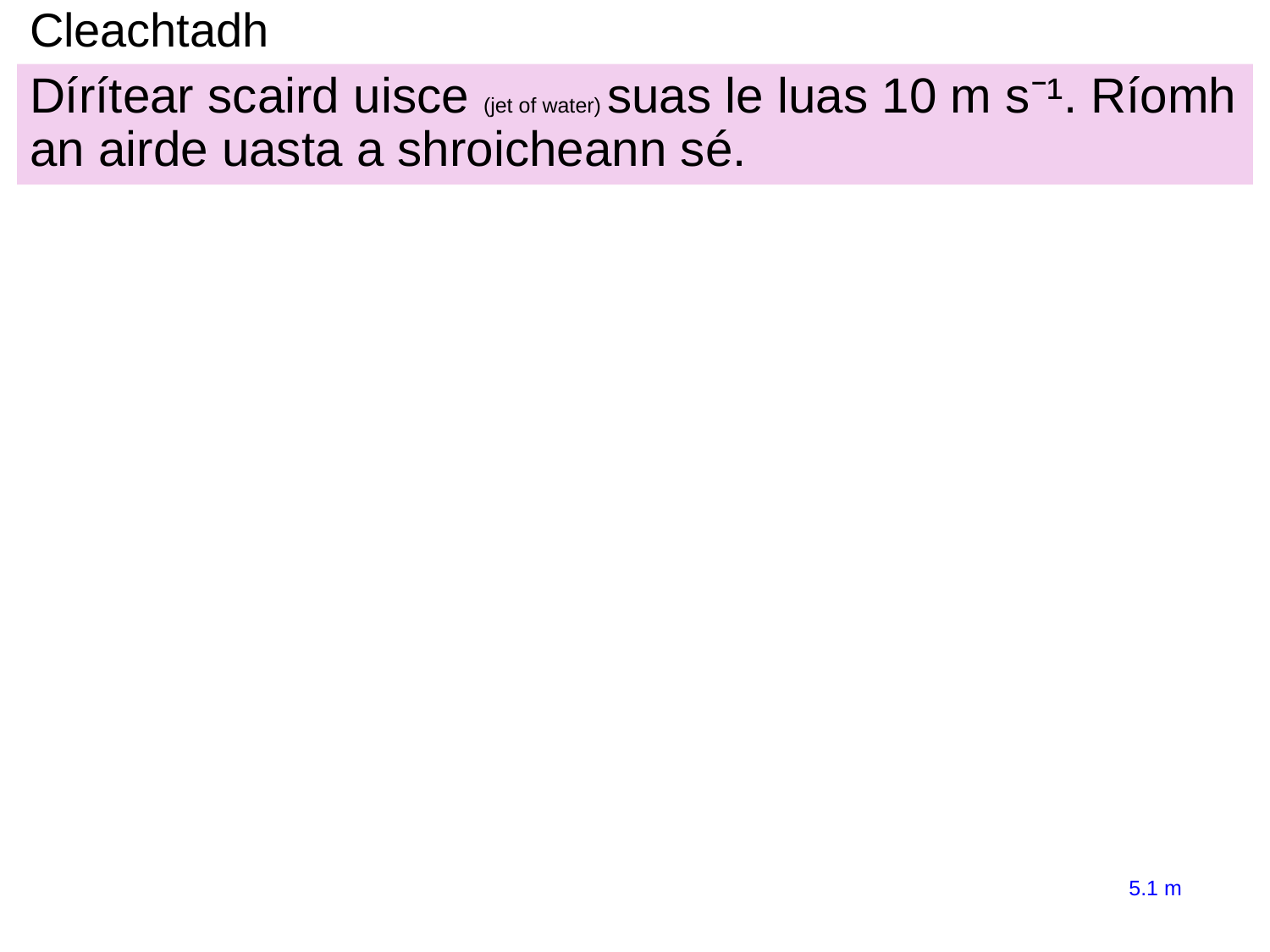

# Cleachtadh
Dírítear scaird uisce (jet of water) suas le luas 10 m s⁻¹. Ríomh an airde uasta a shroicheann sé.
5.1 m